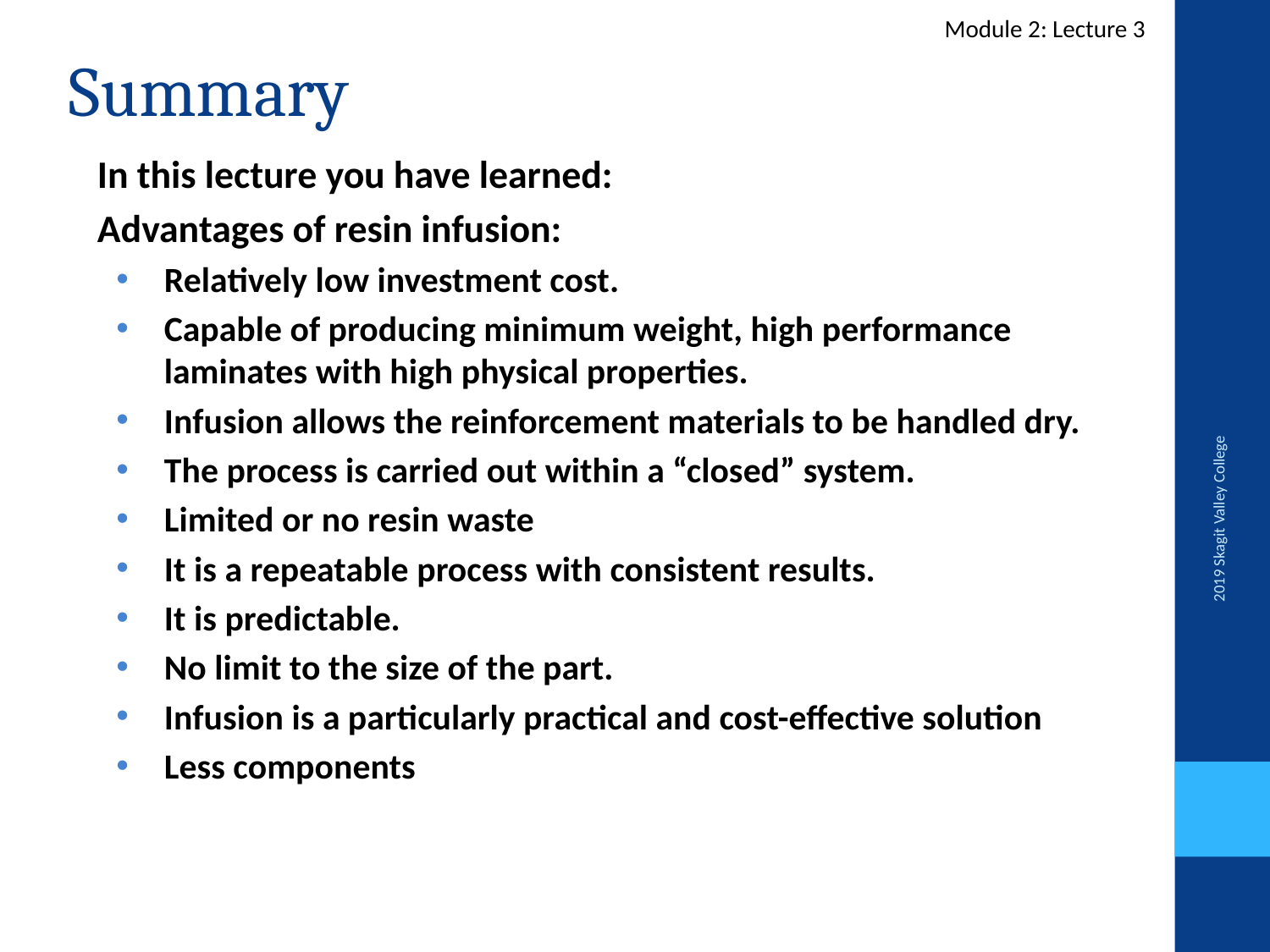

Module 2: Lecture 3
# Summary
In this lecture you have learned:
Advantages of resin infusion:
Relatively low investment cost.
Capable of producing minimum weight, high performance laminates with high physical properties.
Infusion allows the reinforcement materials to be handled dry.
The process is carried out within a “closed” system.
Limited or no resin waste
It is a repeatable process with consistent results.
It is predictable.
No limit to the size of the part.
Infusion is a particularly practical and cost-effective solution
Less components

2019 Skagit Valley College